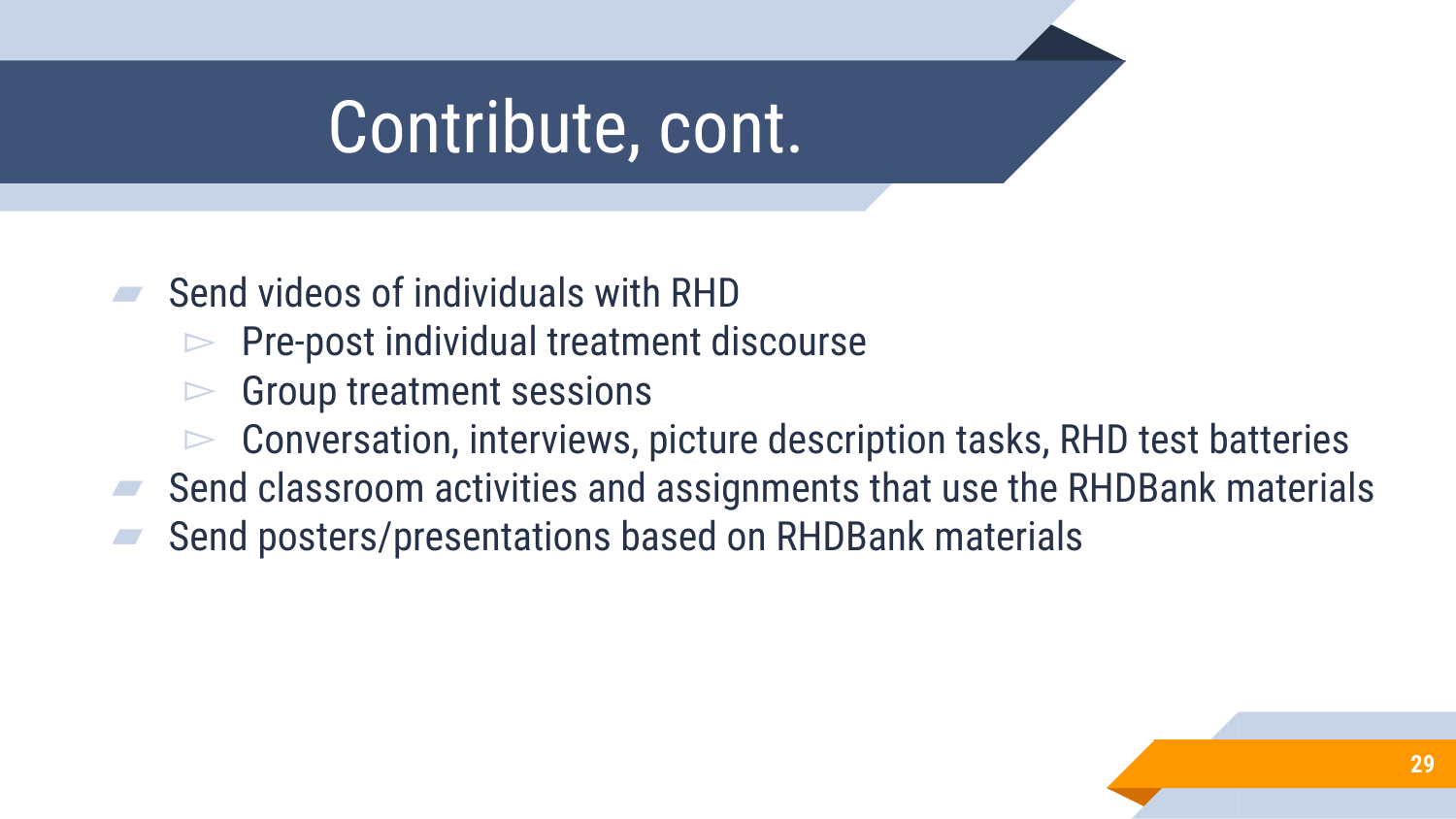

# Contribute, cont.

Send videos of individuals with RHD
Pre-post individual treatment discourse
Group treatment sessions
Conversation, interviews, picture description tasks, RHD test batteries
Send classroom activities and assignments that use the RHDBank materials
Send posters/presentations based on RHDBank materials

29